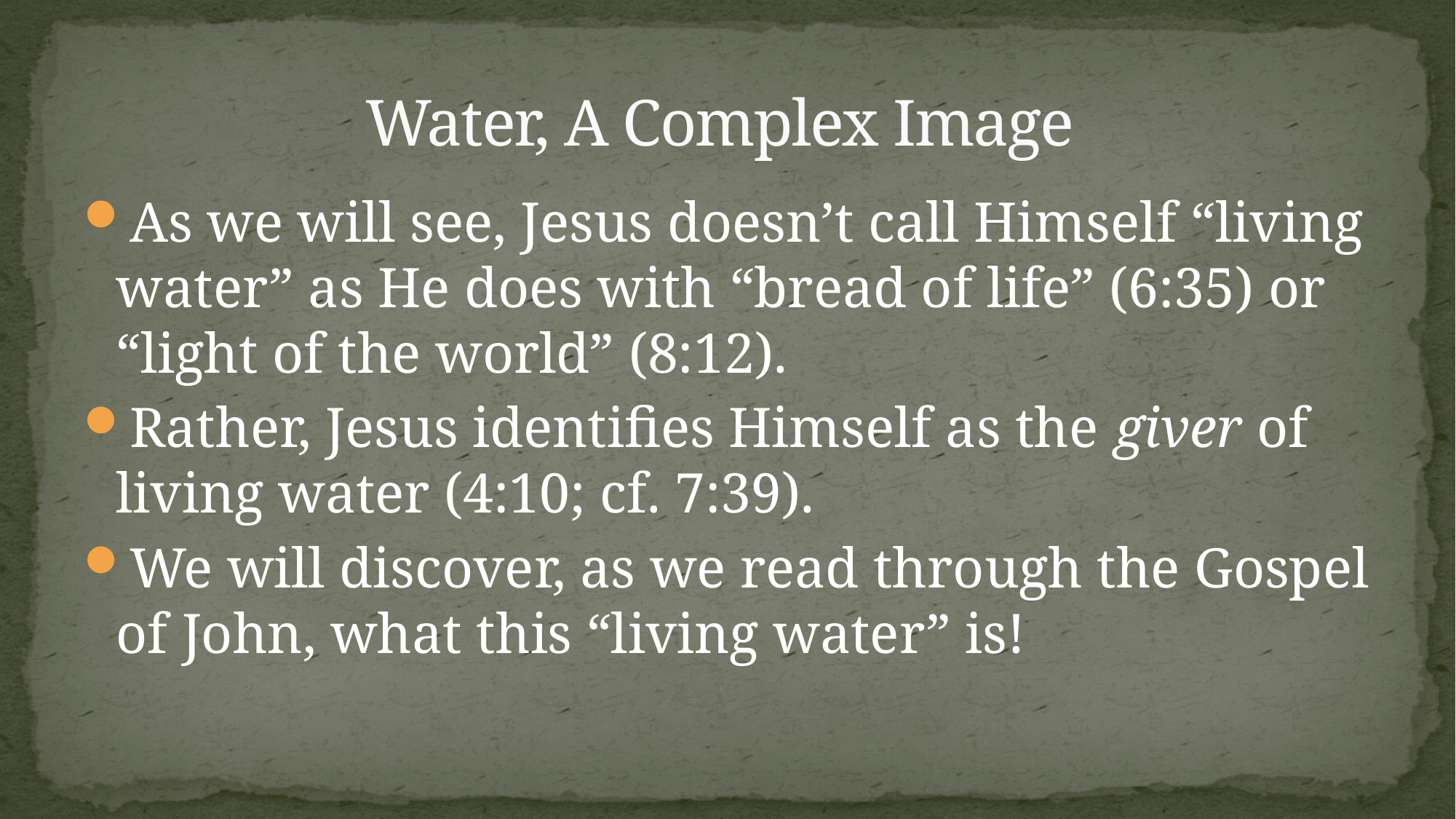

# Water, A Complex Image
As we will see, Jesus doesn’t call Himself “living water” as He does with “bread of life” (6:35) or “light of the world” (8:12).
Rather, Jesus identifies Himself as the giver of living water (4:10; cf. 7:39).
We will discover, as we read through the Gospel of John, what this “living water” is!